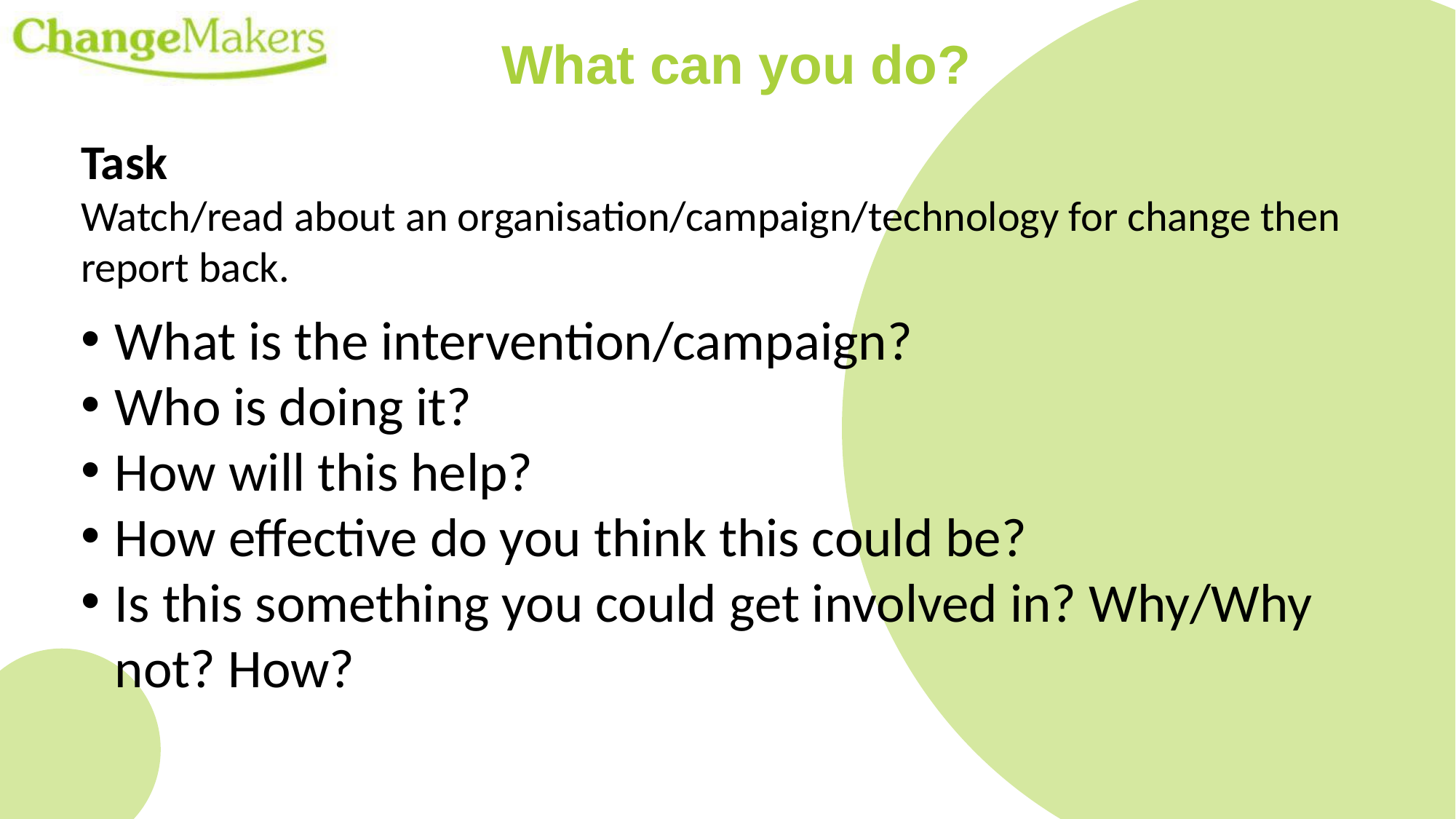

What can you do?
Task
Watch/read about an organisation/campaign/technology for change then report back.

What is the intervention/campaign?
Who is doing it?
How will this help?
How effective do you think this could be?
Is this something you could get involved in? Why/Why not? How?